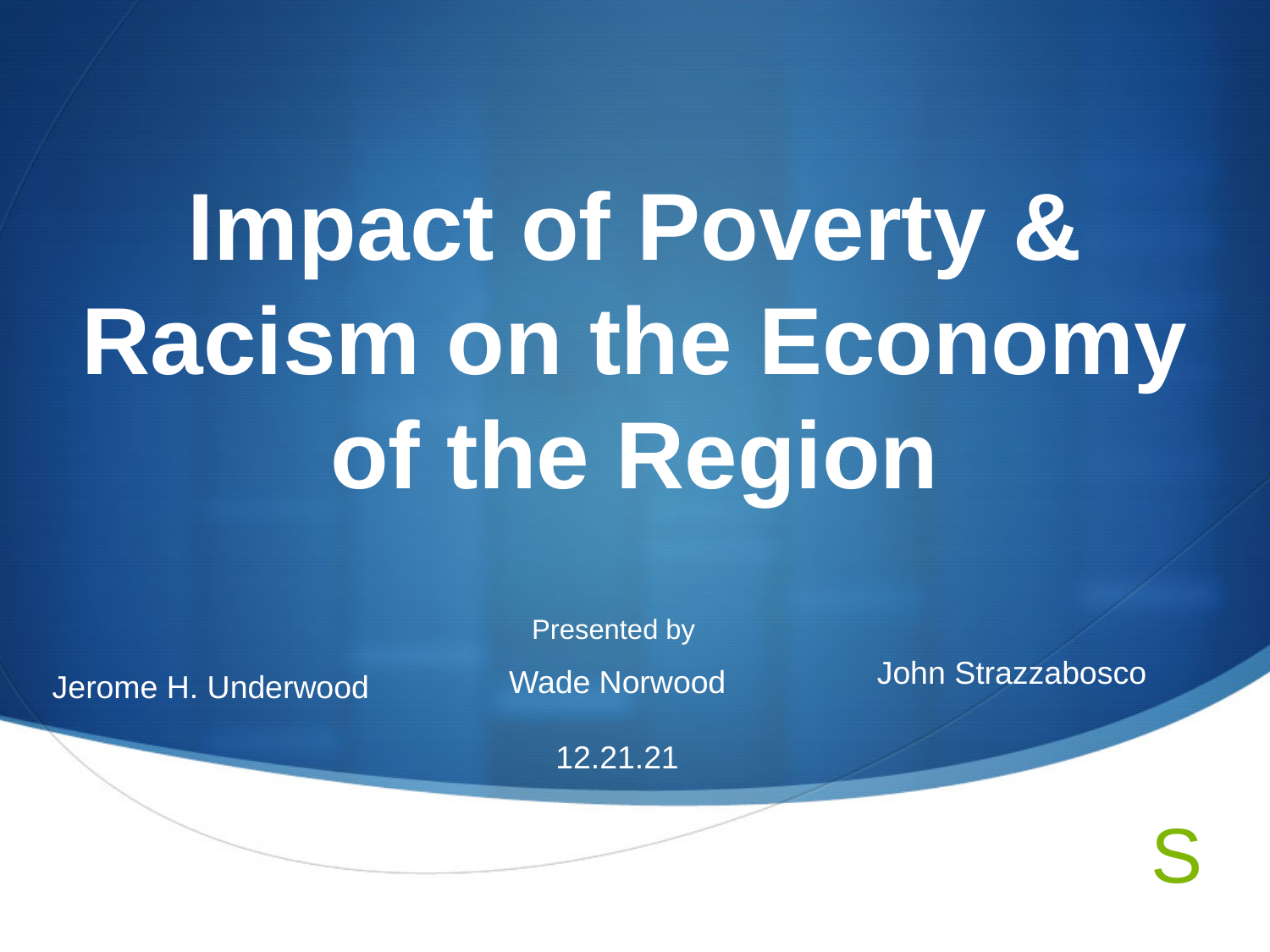

# Impact of Poverty & Racism on the Economy of the Region

Presented by
John Strazzabosco
Wade Norwood
Jerome H. Underwood
12.21.21